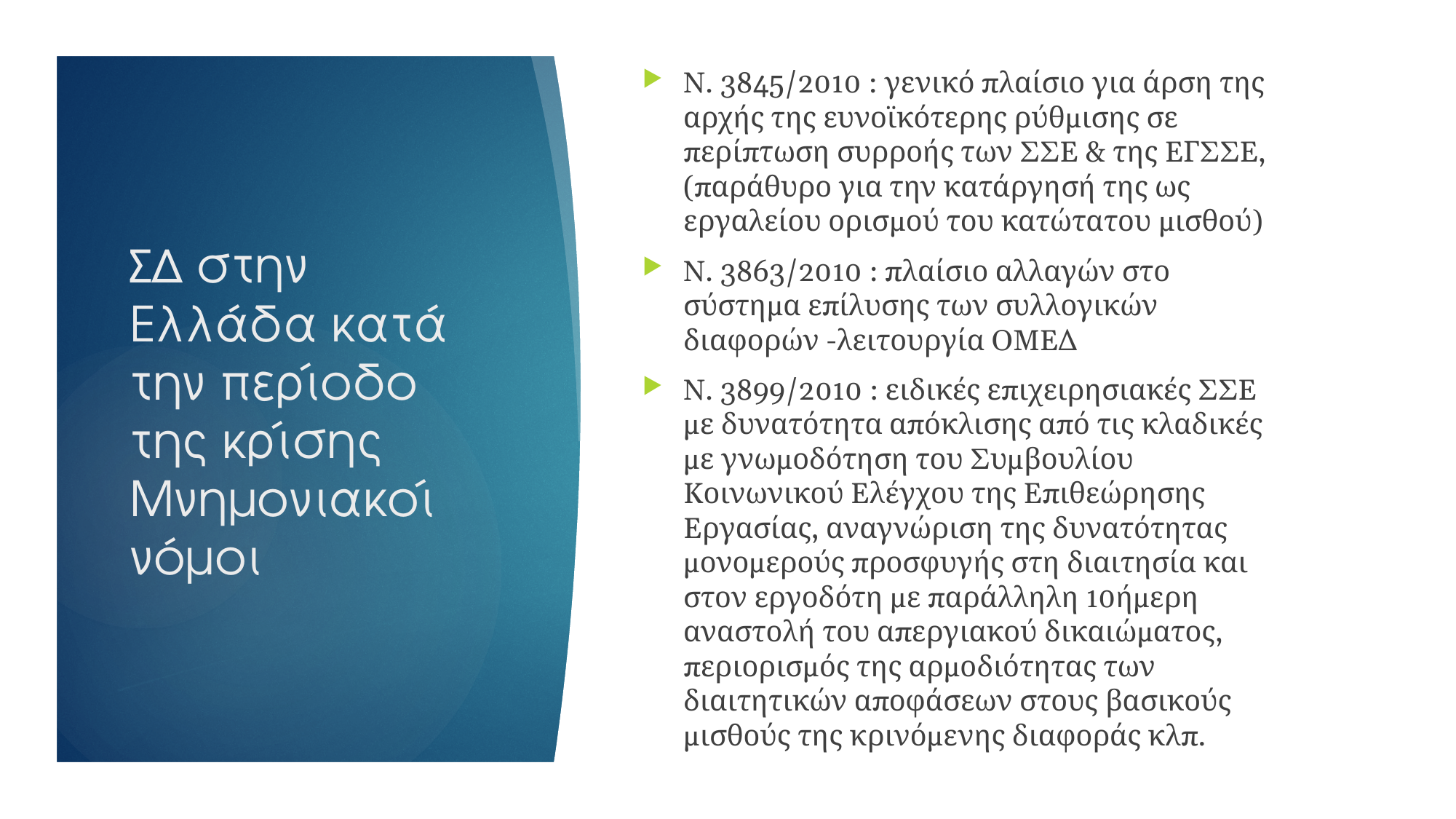

Ν. 3845/2010 : γενικό πλαίσιο για άρση της αρχής της ευνοϊκότερης ρύθμισης σε περίπτωση συρροής των ΣΣΕ & της ΕΓΣΣΕ, (παράθυρο για την κατάργησή της ως εργαλείου ορισμού του κατώτατου μισθού)
Ν. 3863/2010 : πλαίσιο αλλαγών στο σύστημα επίλυσης των συλλογικών διαφορών -λειτουργία ΟΜΕΔ
Ν. 3899/2010 : ειδικές επιχειρησιακές ΣΣΕ με δυνατότητα απόκλισης από τις κλαδικές με γνωμοδότηση του Συμβουλίου Κοινωνικού Ελέγχου της Επιθεώρησης Εργασίας, αναγνώριση της δυνατότητας μονομερούς προσφυγής στη διαιτησία και στον εργοδότη με παράλληλη 10ήμερη αναστολή του απεργιακού δικαιώματος, περιορισμός της αρμοδιότητας των διαιτητικών αποφάσεων στους βασικούς μισθούς της κρινόμενης διαφοράς κλπ.
# ΣΔ στην Ελλάδα κατά την περίοδο της κρίσης Μνημονιακοί νόμοι